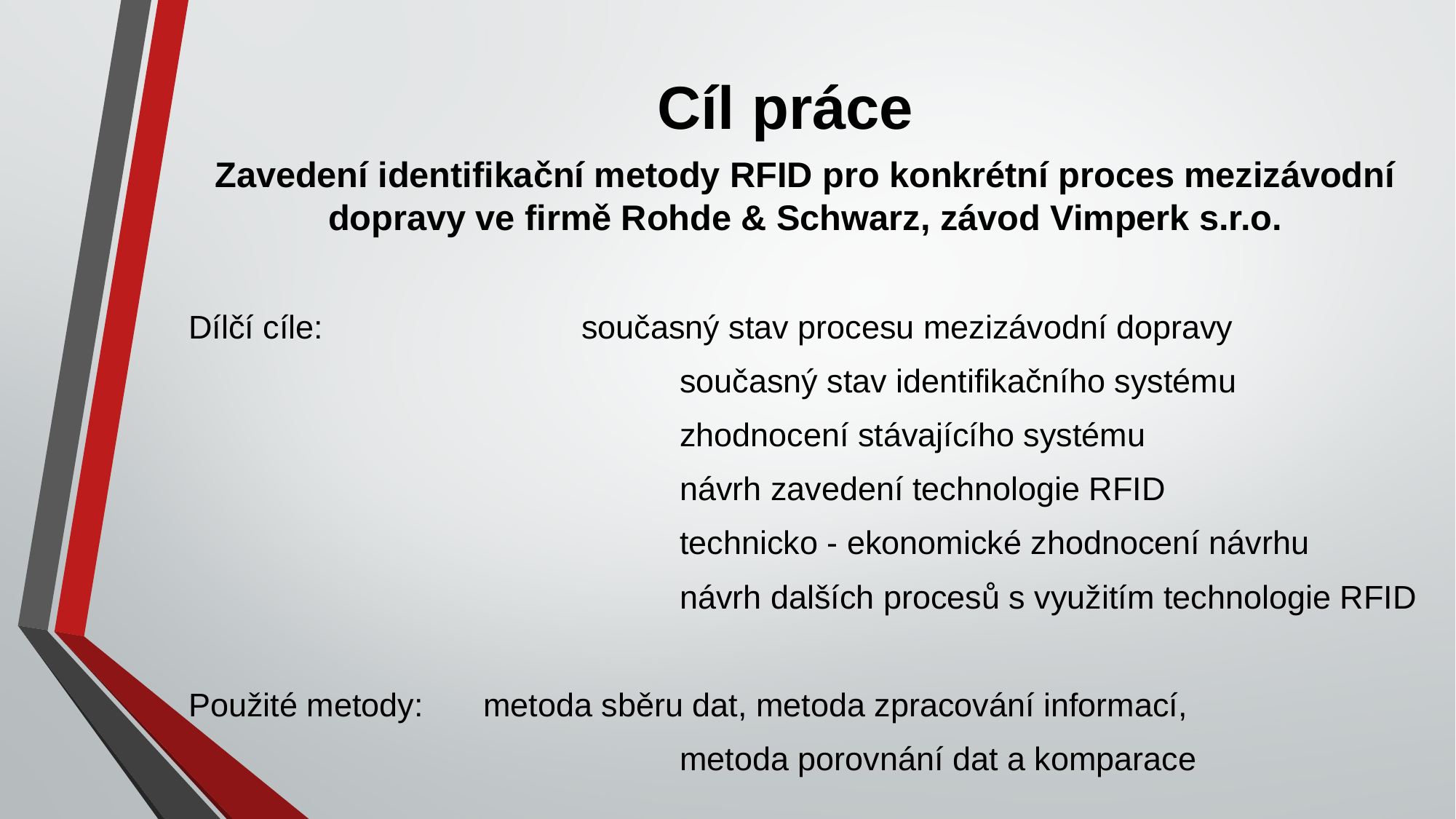

# Cíl práce
Zavedení identifikační metody RFID pro konkrétní proces mezizávodní dopravy ve firmě Rohde & Schwarz, závod Vimperk s.r.o.

Dílčí cíle:			současný stav procesu mezizávodní dopravy
					současný stav identifikačního systému
					zhodnocení stávajícího systému
					návrh zavedení technologie RFID
					technicko - ekonomické zhodnocení návrhu
					návrh dalších procesů s využitím technologie RFID

Použité metody:	metoda sběru dat, metoda zpracování informací,
					metoda porovnání dat a komparace